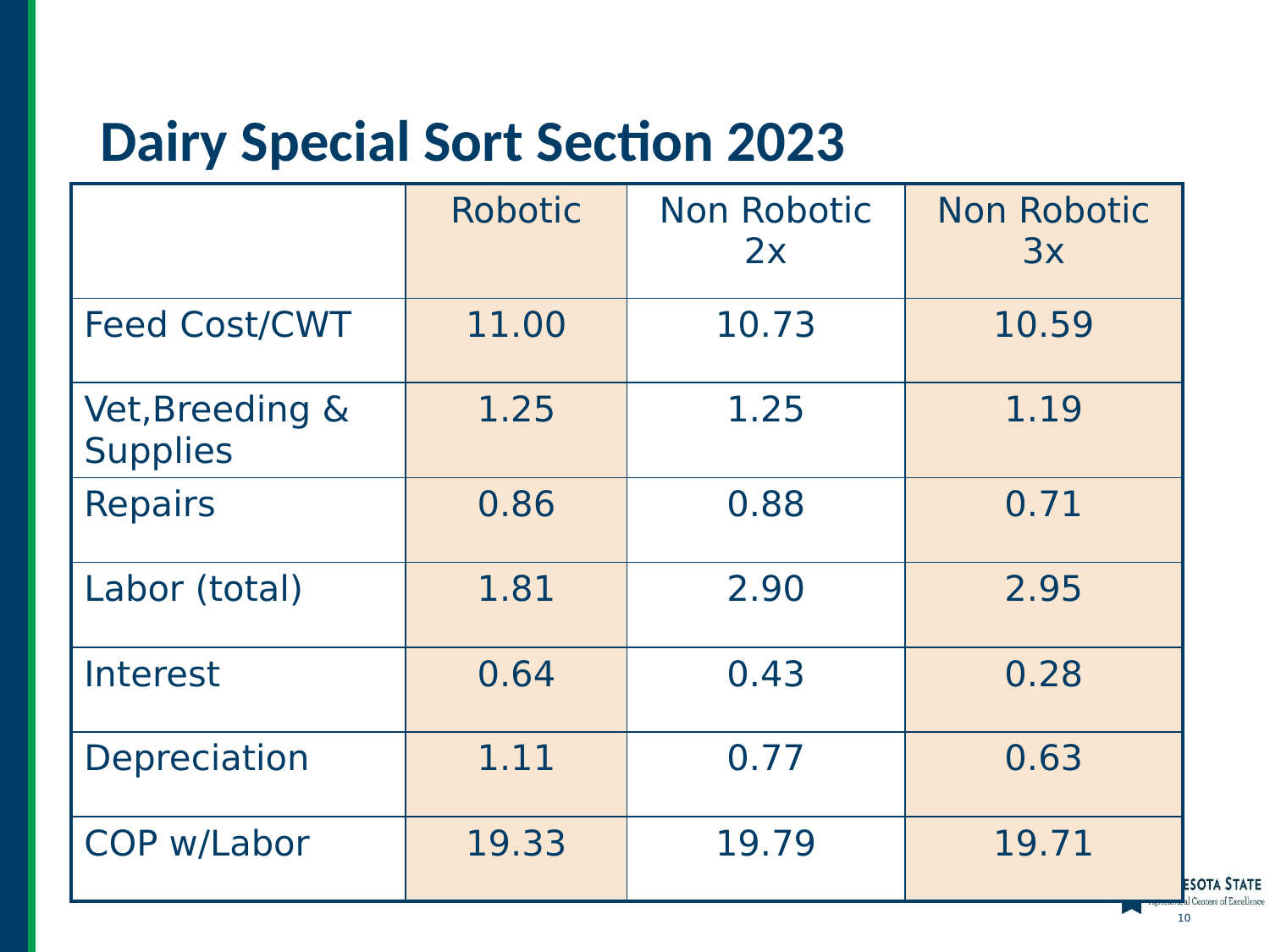

# Dairy Special Sort Section 2023
|  | Robotic | Non Robotic 2x | Non Robotic 3x |
| --- | --- | --- | --- |
| Feed Cost/CWT | 11.00 | 10.73 | 10.59 |
| Vet,Breeding & Supplies | 1.25 | 1.25 | 1.19 |
| Repairs | 0.86 | 0.88 | 0.71 |
| Labor (total) | 1.81 | 2.90 | 2.95 |
| Interest | 0.64 | 0.43 | 0.28 |
| Depreciation | 1.11 | 0.77 | 0.63 |
| COP w/Labor | 19.33 | 19.79 | 19.71 |